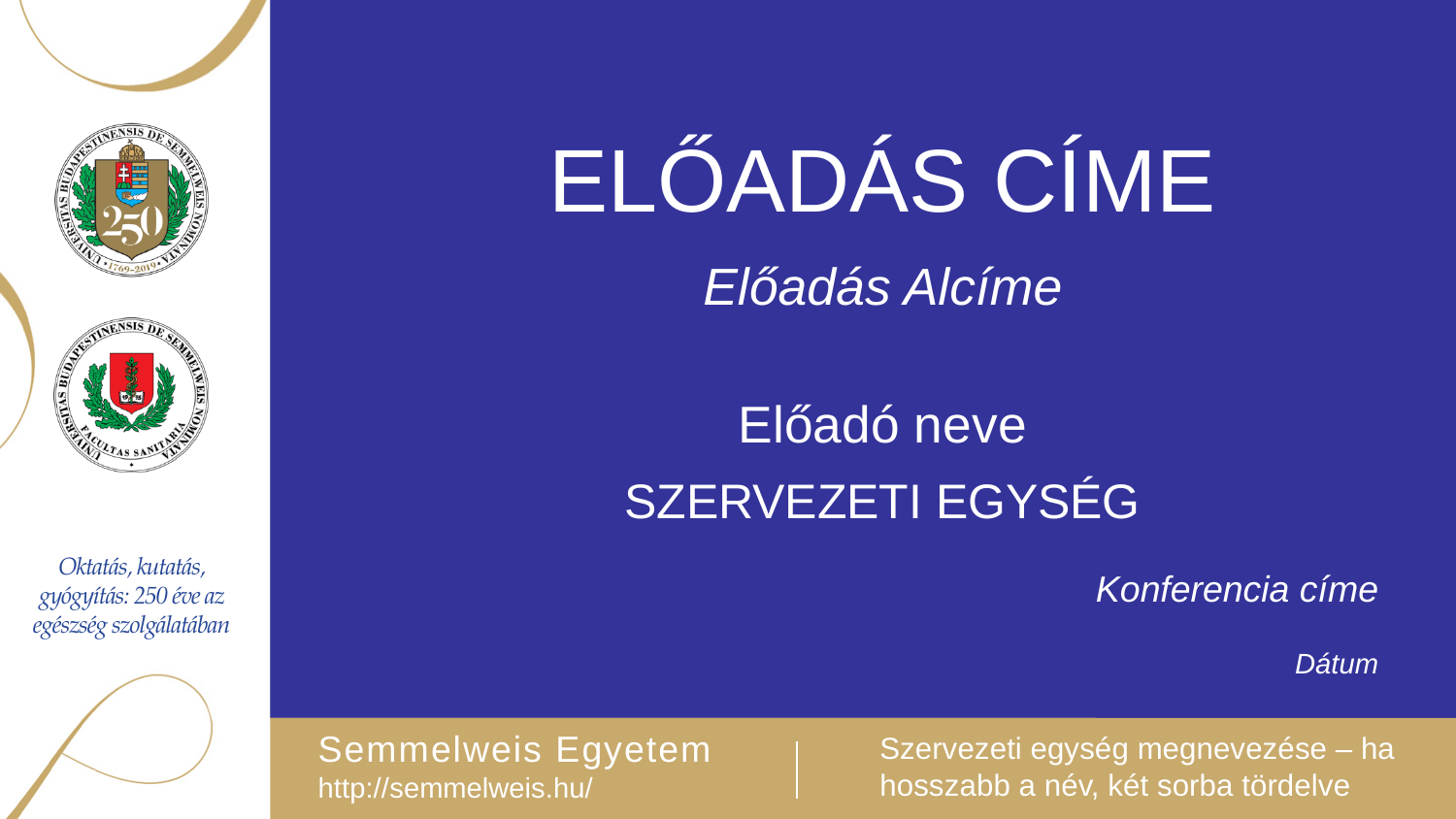

# ELŐADÁS CÍME
Előadás Alcíme
Előadó neve
SZERVEZETI EGYSÉG
Konferencia címe
Dátum